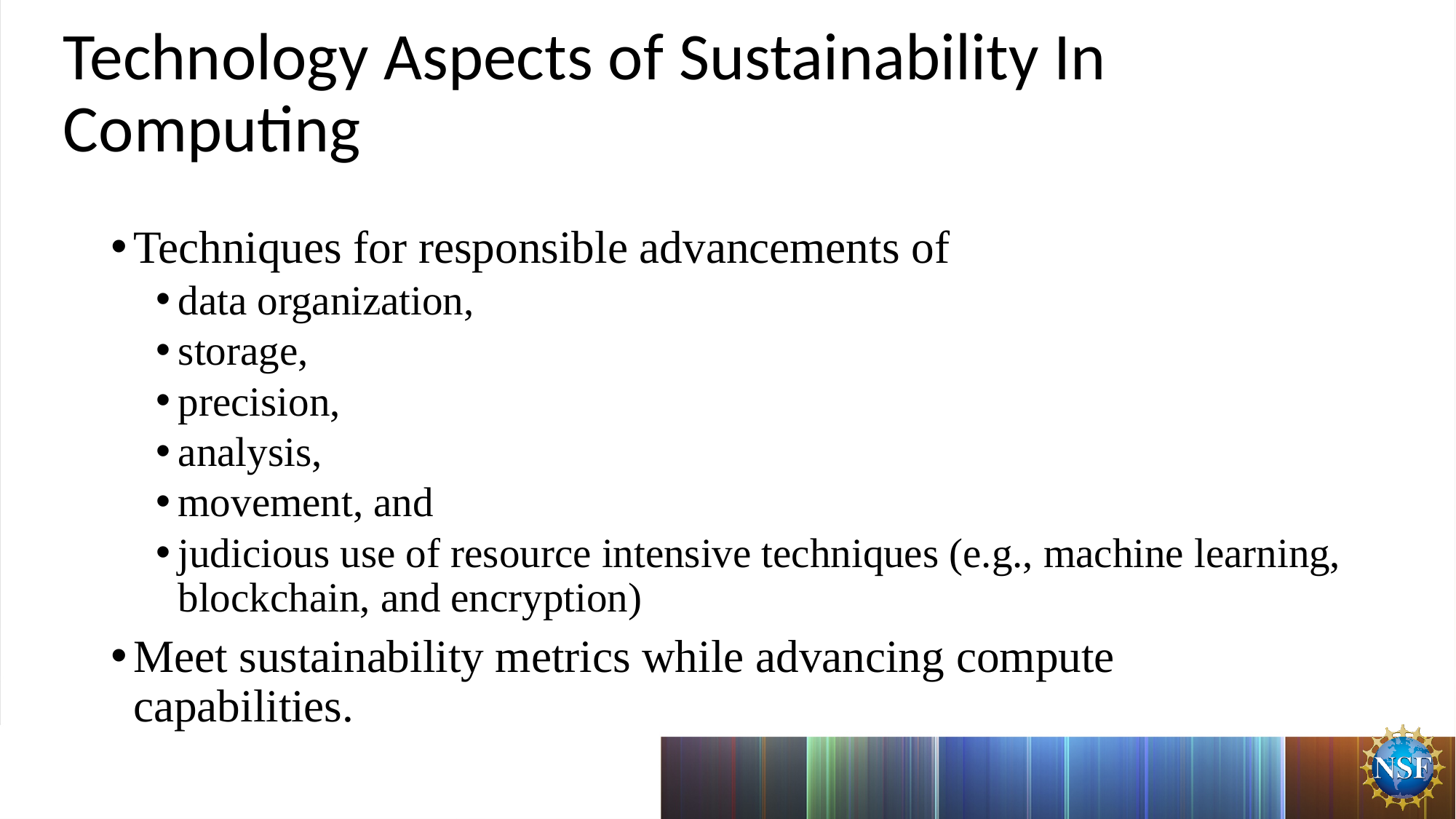

# Technology Aspects of Sustainability In Computing
Techniques for responsible advancements of
data organization,
storage,
precision,
analysis,
movement, and
judicious use of resource intensive techniques (e.g., machine learning, blockchain, and encryption)
Meet sustainability metrics while advancing compute capabilities.